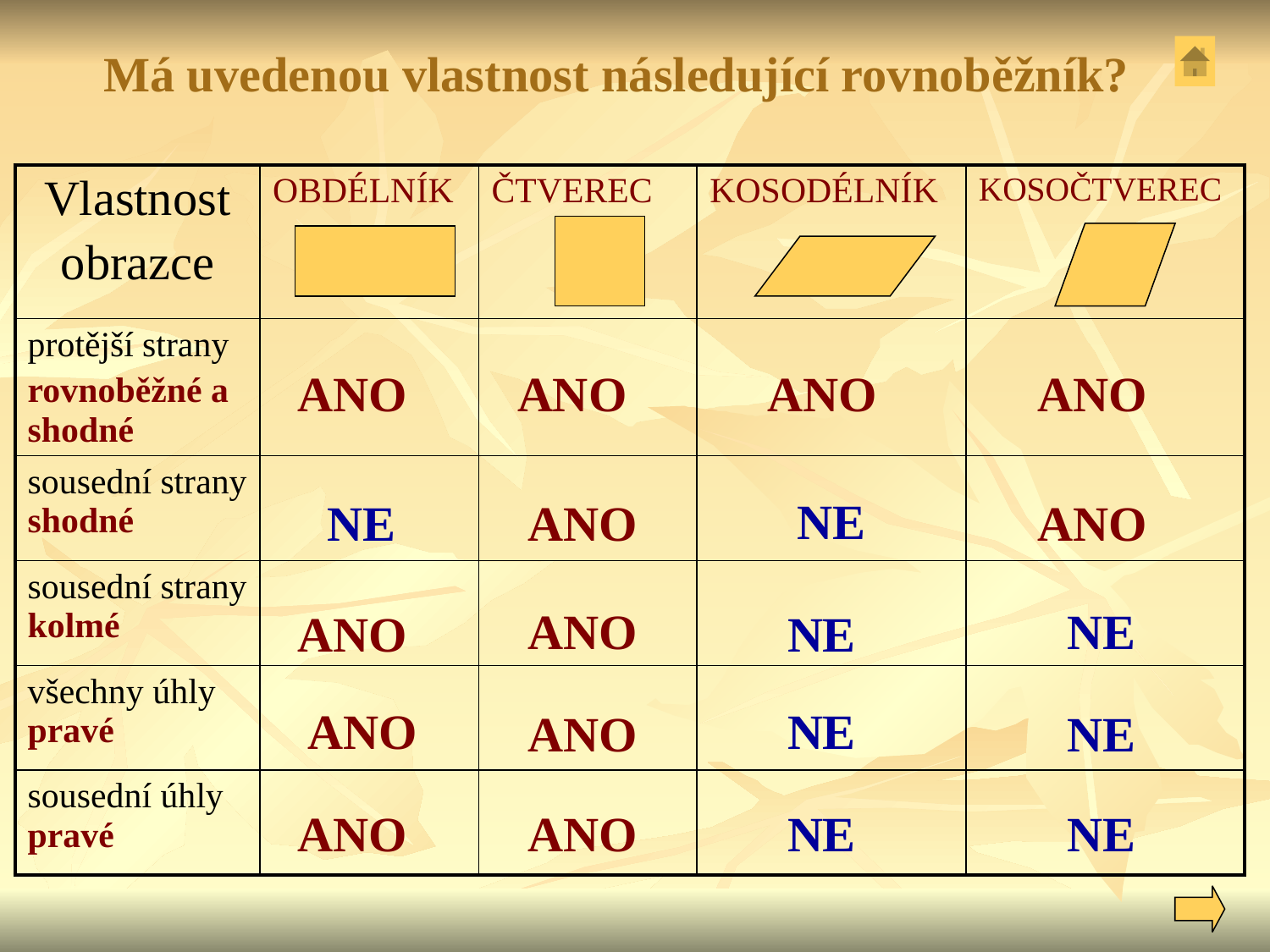

# Má uvedenou vlastnost následující rovnoběžník?

| Vlastnost obrazce | OBDÉLNÍK | ČTVEREC | KOSODÉLNÍK | KOSOČTVEREC |
| --- | --- | --- | --- | --- |
| protější strany rovnoběžné a shodné |  |  |  |  |
| sousední strany shodné |  |  |  |  |
| sousední strany kolmé |  |  |  |  |
| všechny úhly pravé |  |  |  |  |
| sousední úhly pravé |  |  |  |  |

ANO
ANO
ANO
ANO
NE
NE
ANO
ANO
ANO
NE
ANO
NE
ANO
NE
ANO
NE
ANO
ANO
NE
NE